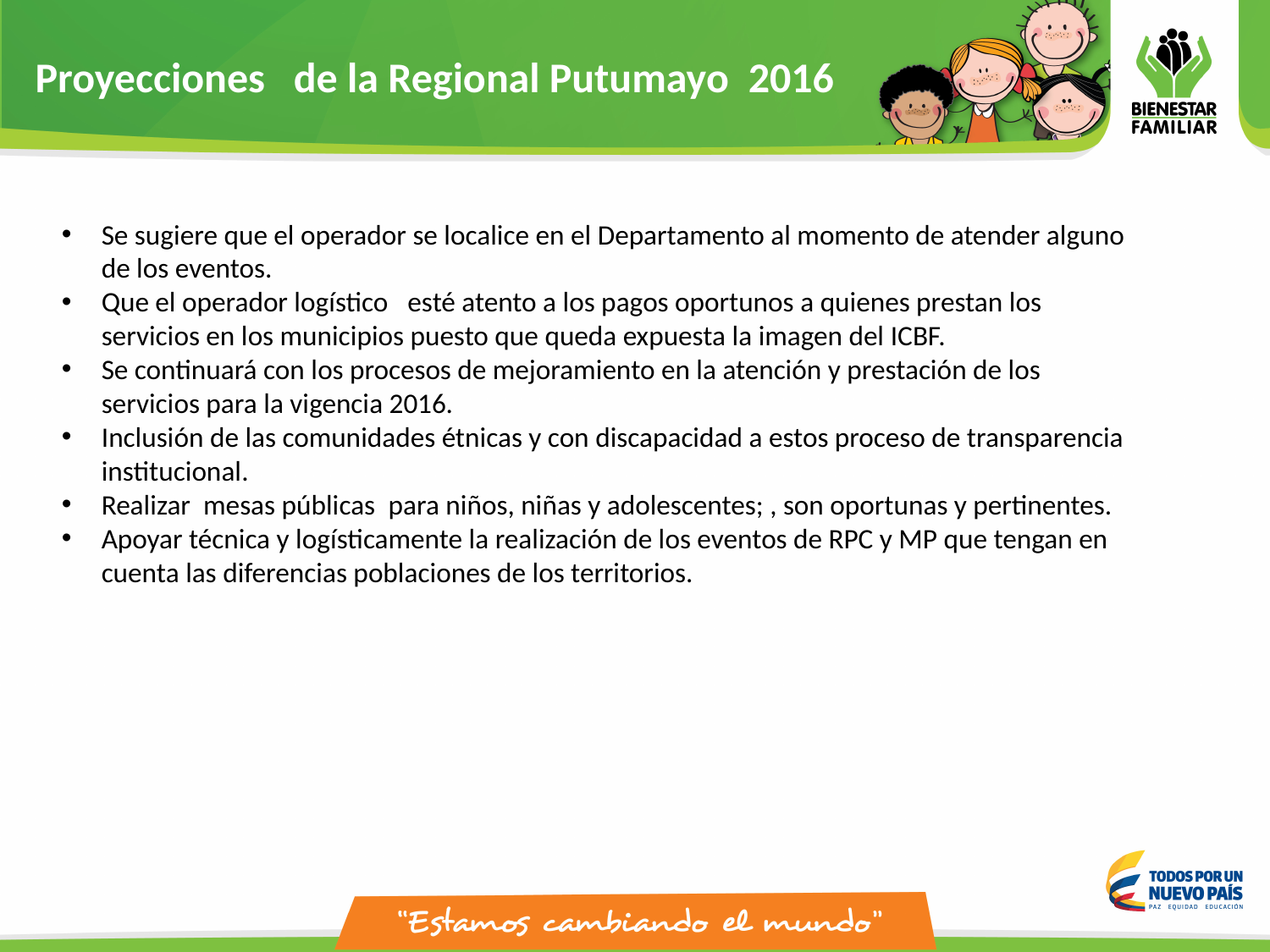

Proyecciones   de la Regional Putumayo  2016
Se sugiere que el operador se localice en el Departamento al momento de atender alguno de los eventos.
Que el operador logístico   esté atento a los pagos oportunos a quienes prestan los servicios en los municipios puesto que queda expuesta la imagen del ICBF.
Se continuará con los procesos de mejoramiento en la atención y prestación de los servicios para la vigencia 2016.
Inclusión de las comunidades étnicas y con discapacidad a estos proceso de transparencia institucional.
Realizar  mesas públicas  para niños, niñas y adolescentes; , son oportunas y pertinentes.
Apoyar técnica y logísticamente la realización de los eventos de RPC y MP que tengan en cuenta las diferencias poblaciones de los territorios.